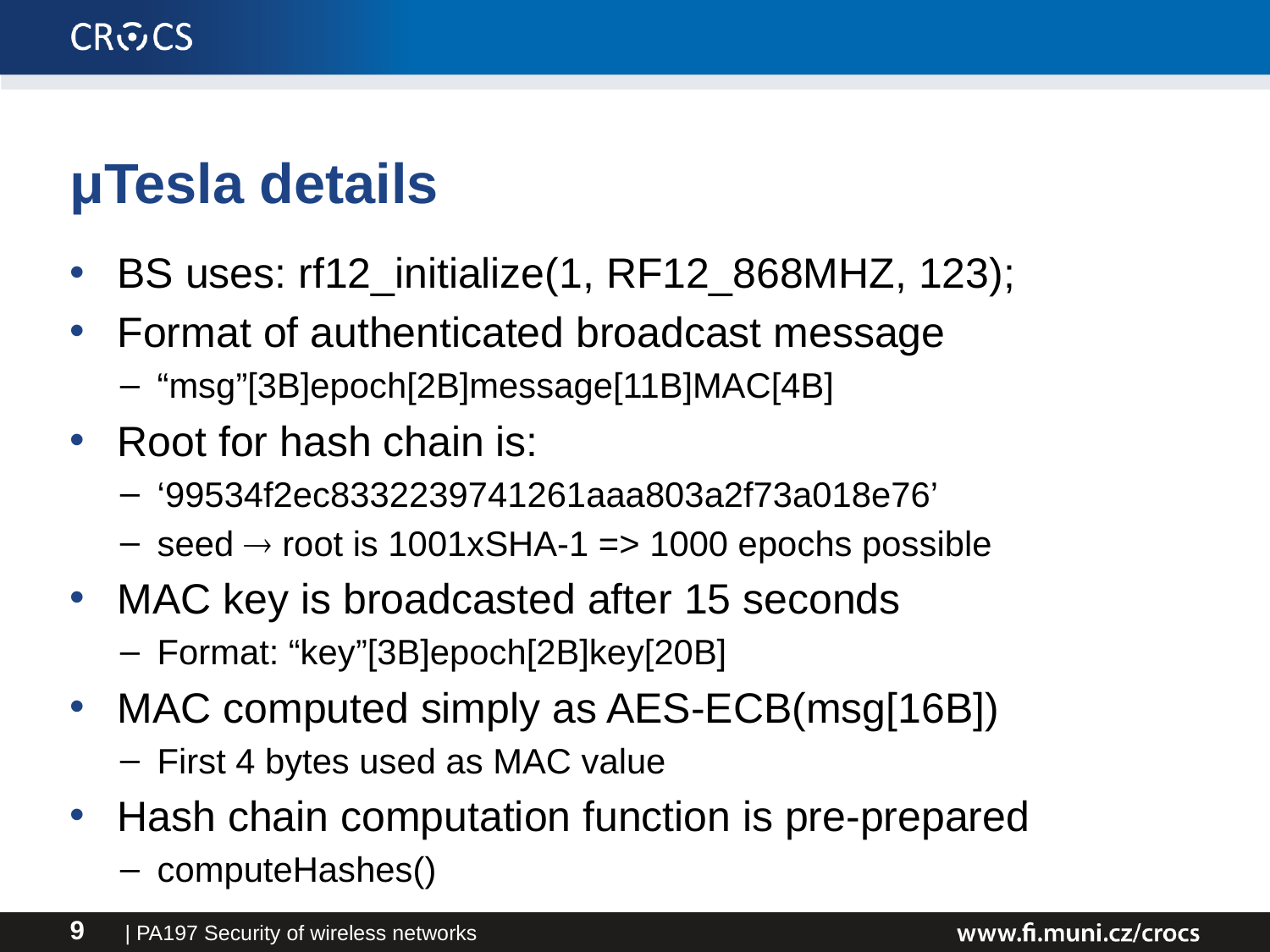

# μTesla details
BS uses: rf12_initialize(1, RF12_868MHZ, 123);
Format of authenticated broadcast message
“msg”[3B]epoch[2B]message[11B]MAC[4B]
Root for hash chain is:
‘99534f2ec8332239741261aaa803a2f73a018e76’
seed → root is 1001xSHA-1 => 1000 epochs possible
MAC key is broadcasted after 15 seconds
Format: “key”[3B]epoch[2B]key[20B]
MAC computed simply as AES-ECB(msg[16B])
First 4 bytes used as MAC value
Hash chain computation function is pre-prepared
computeHashes()

| PA197 Security of wireless networks
9